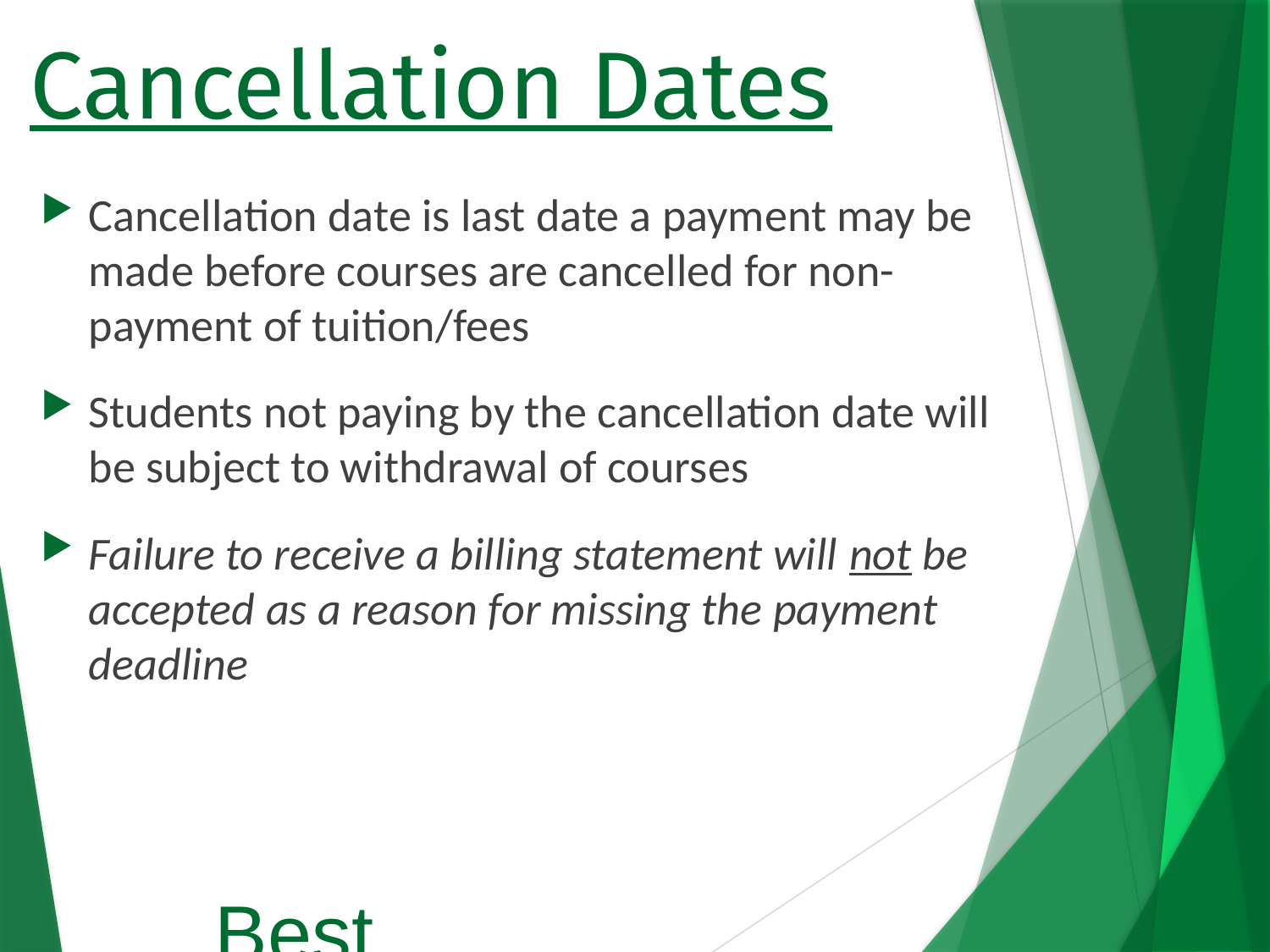

# Cancellation Dates
Cancellation date is last date a payment may be made before courses are cancelled for non-payment of tuition/fees
Students not paying by the cancellation date will be subject to withdrawal of courses
Failure to receive a billing statement will not be accepted as a reason for missing the payment deadline
Best. Decision. Ever.